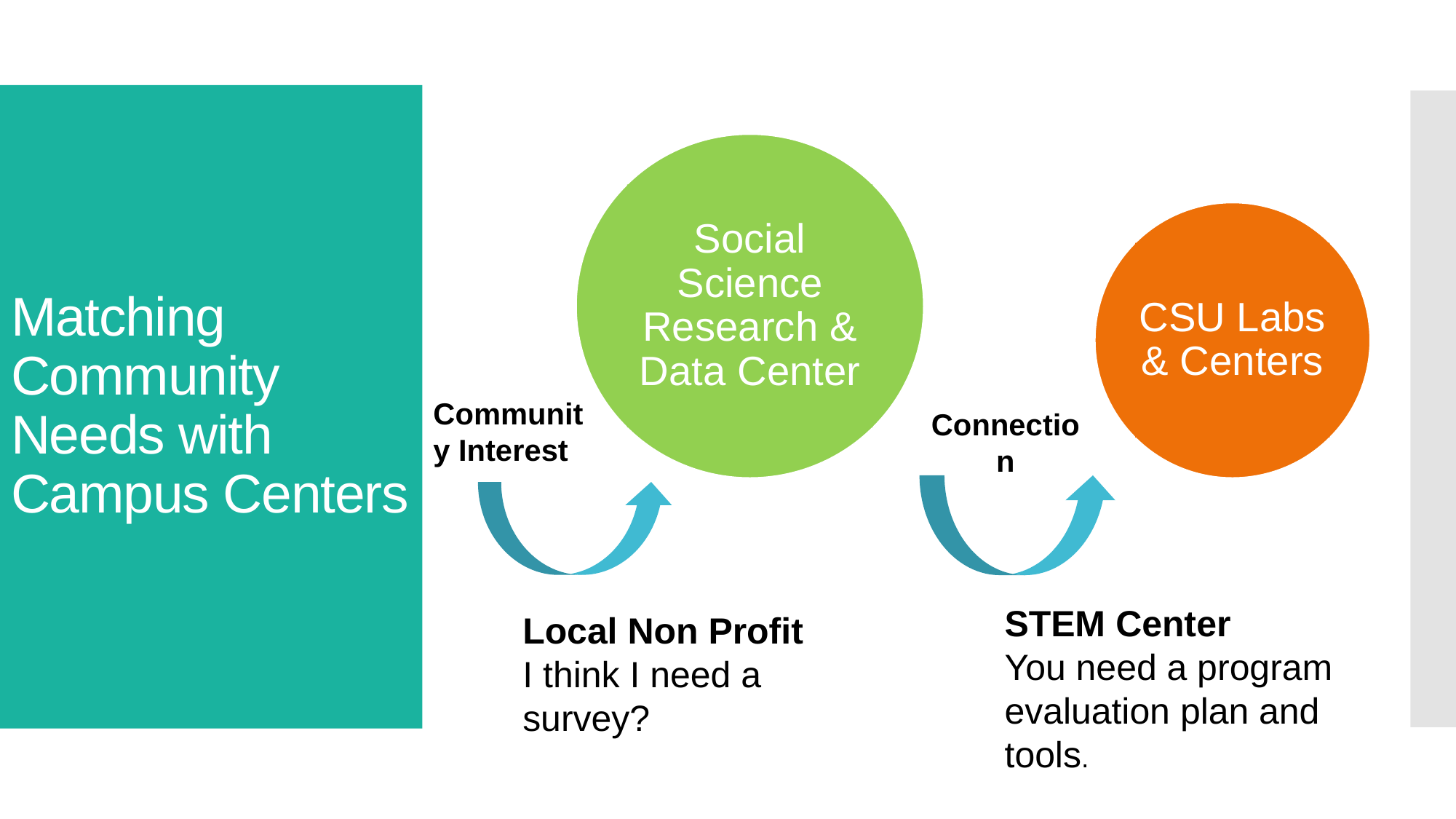

# Matching Community Needs with Campus Centers

Social Science Research & Data Center

CSU Labs & Centers
Community Interest
Connection

STEM Center
You need a program evaluation plan and tools.

Local Non Profit
I think I need a survey?